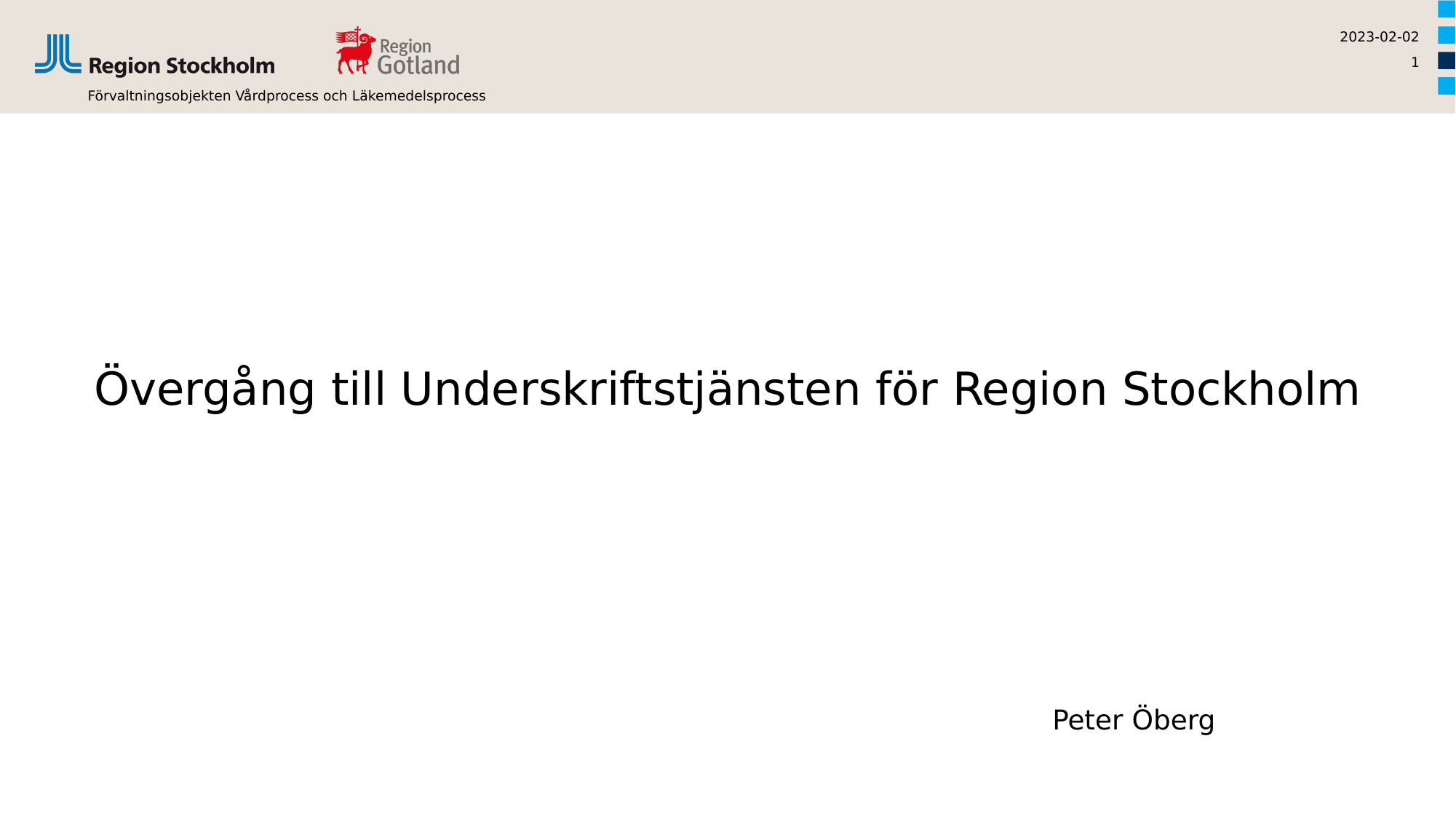

2023-02-02
1

Övergång till Underskriftstjänsten för Region Stockholm

Peter Öberg